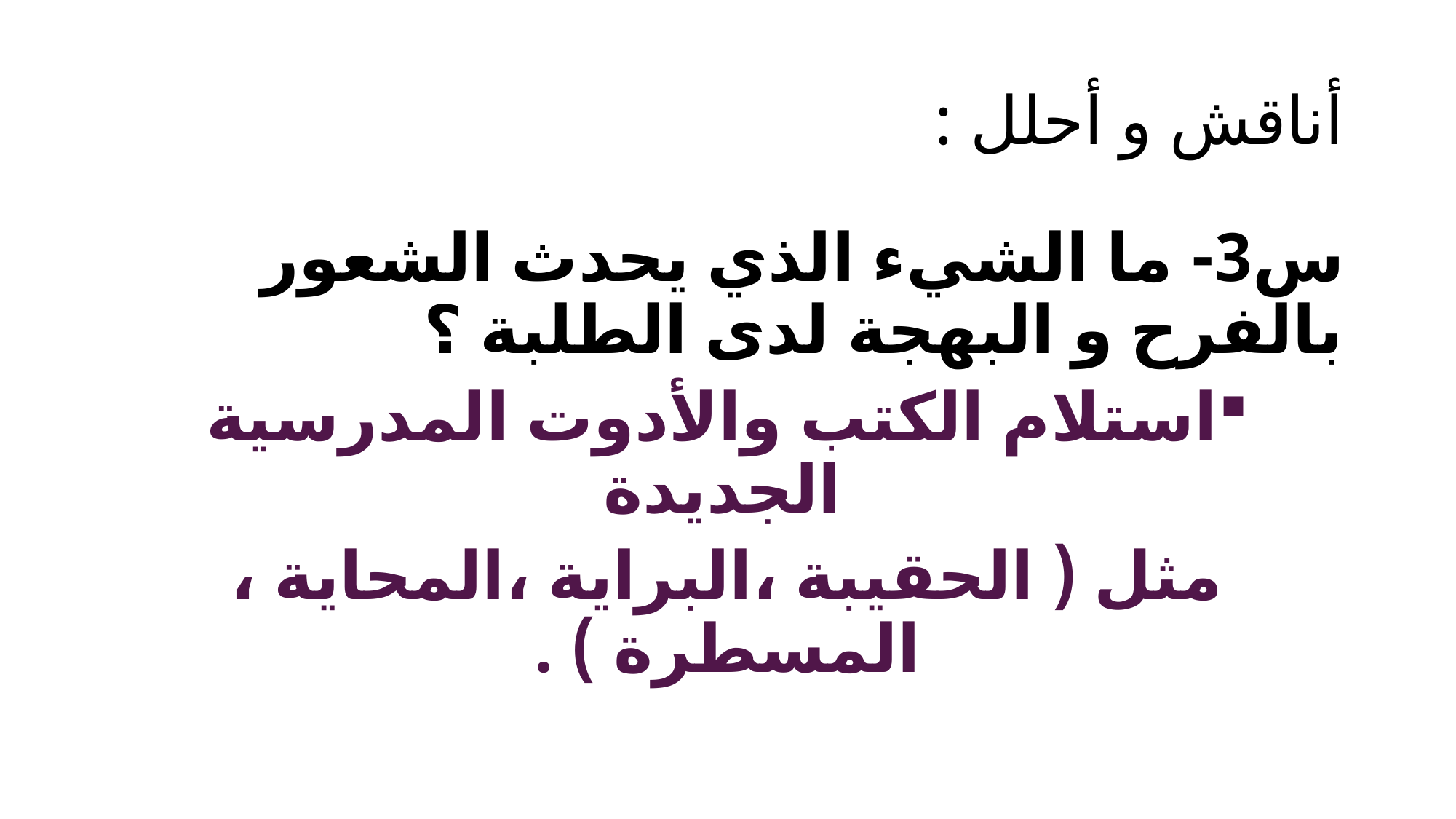

# أناقش و أحلل :
س3- ما الشيء الذي يحدث الشعور بالفرح و البهجة لدى الطلبة ؟
استلام الكتب والأدوت المدرسية الجديدة
مثل ( الحقيبة ،البراية ،المحاية ، المسطرة ) .